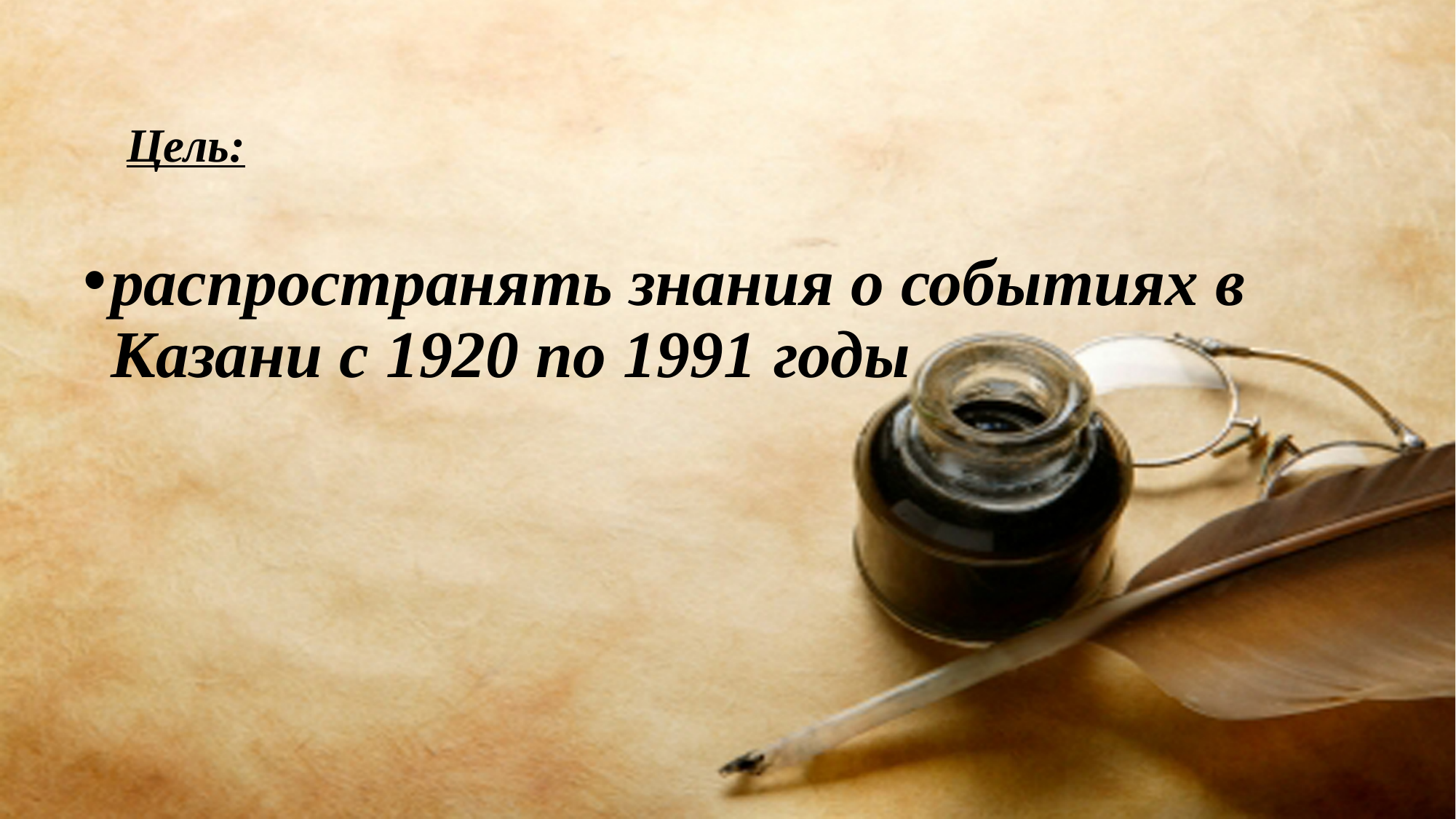

# Цель:
распространять знания о событиях в Казани с 1920 по 1991 годы